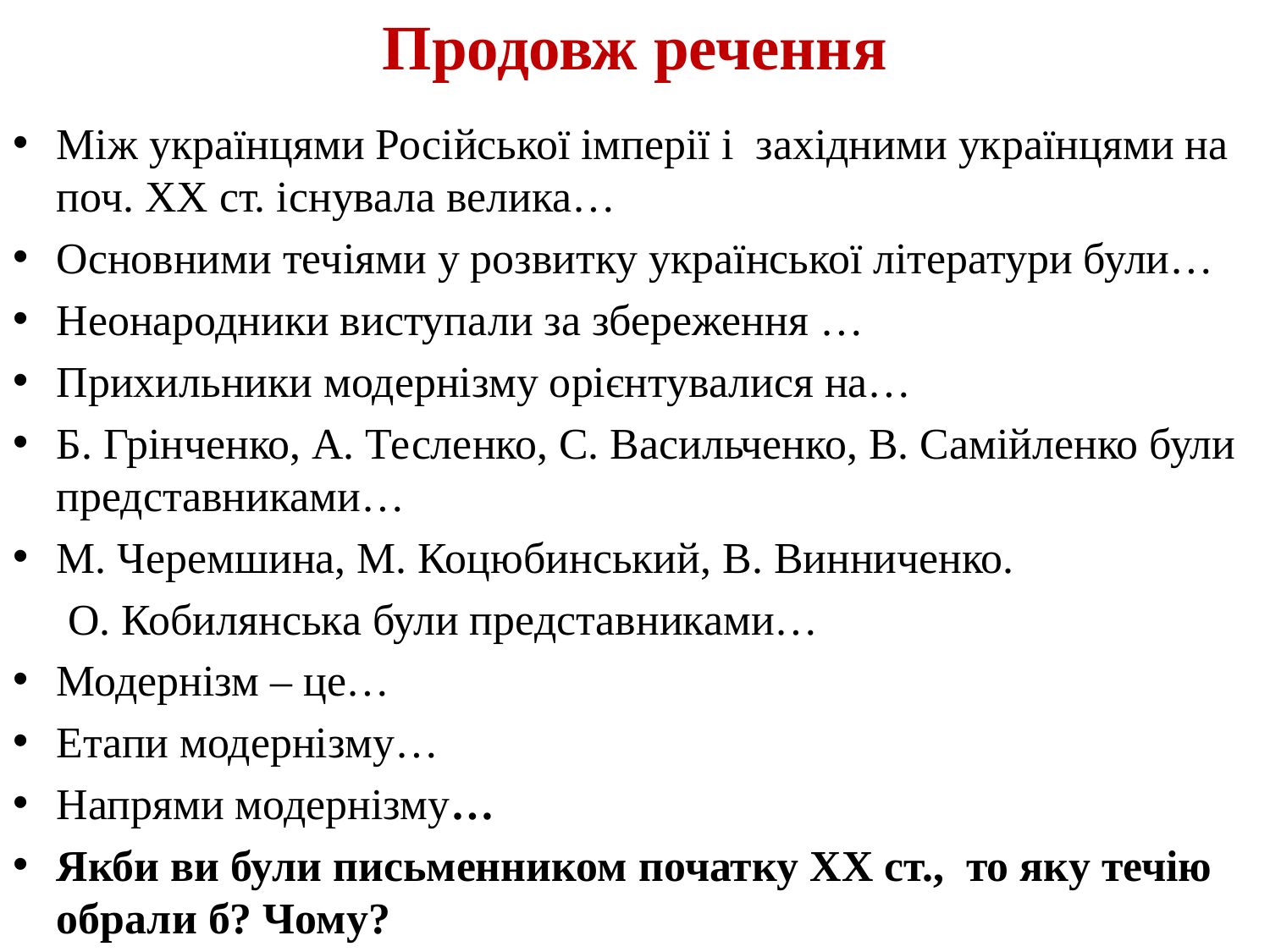

# Продовж речення
Між українцями Російської імперії і  західними українцями на поч. ХХ ст. існувала велика…
Основними течіями у розвитку української літератури були…
Неонародники виступали за збереження …
Прихильники модернізму орієнтувалися на…
Б. Грінченко, А. Тесленко, С. Васильченко, В. Самійленко були представниками…
М. Черемшина, М. Коцюбинський, В. Винниченко.
     О. Кобилянська були представниками…
Модернізм – це…
Етапи модернізму…
Напрями модернізму…
Якби ви були письменником початку ХХ ст.,  то яку течію обрали б? Чому?